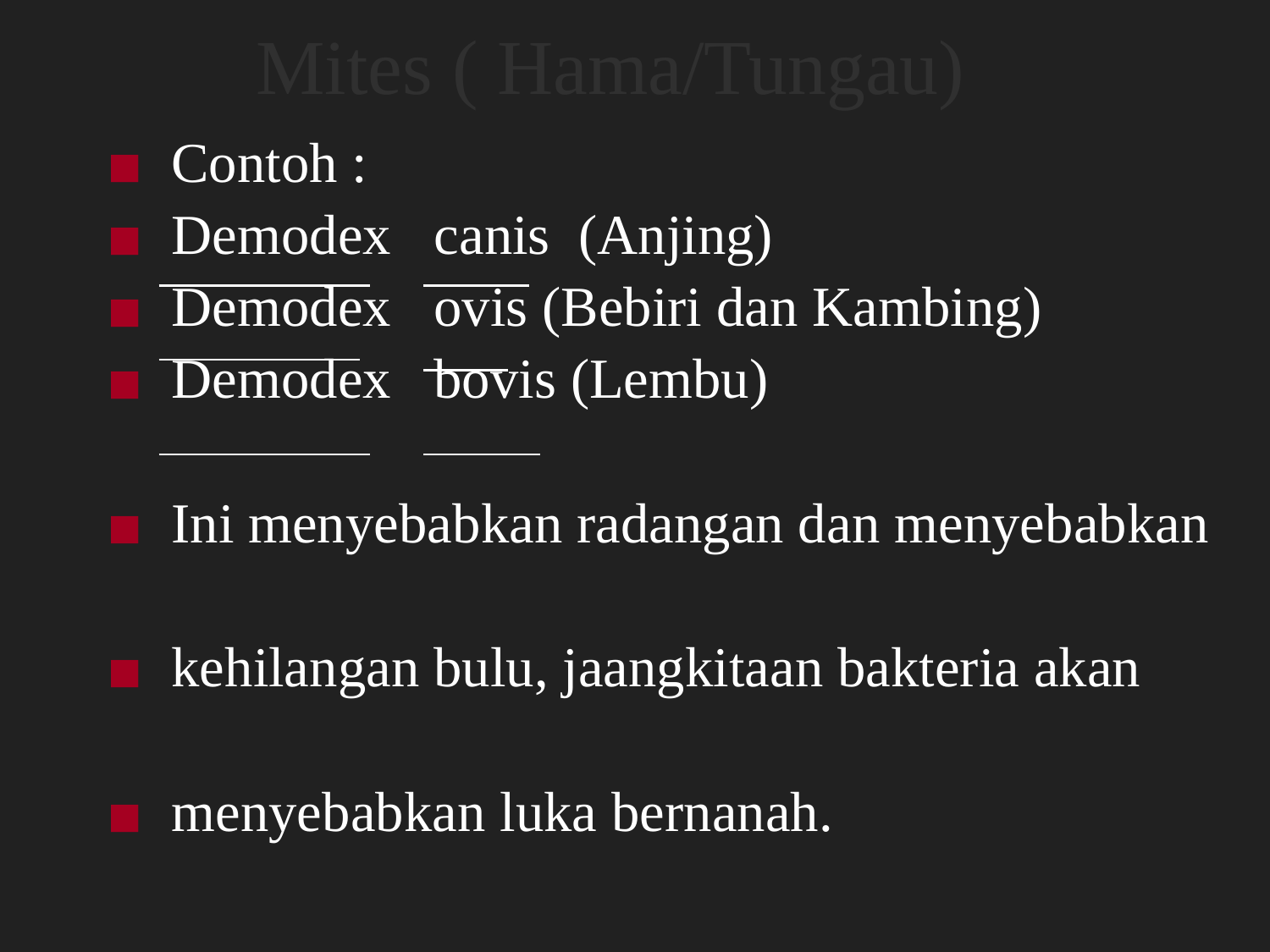

# Mites ( Hama/Tungau)
Contoh :
Demodex   canis  (Anjing)
Demodex   ovis (Bebiri dan Kambing)
Demodex   bovis (Lembu)

Ini menyebabkan radangan dan menyebabkan

kehilangan bulu, jaangkitaan bakteria akan

menyebabkan luka bernanah.